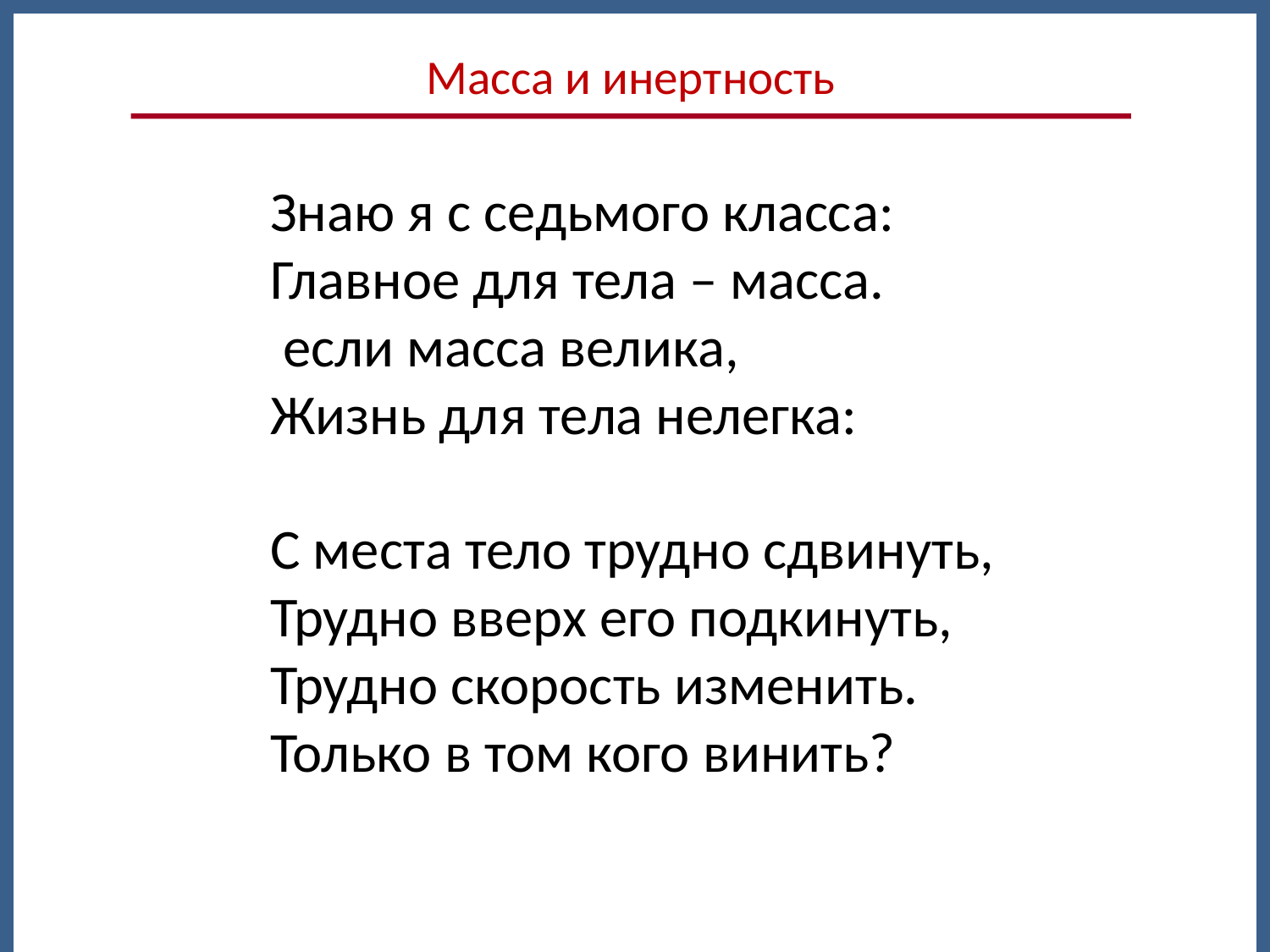

Масса и инертность

Знаю я с седьмого класса:
Главное для тела – масса.
 если масса велика,
Жизнь для тела нелегка:

С места тело трудно сдвинуть,
Трудно вверх его подкинуть,
Трудно скорость изменить.
Только в том кого винить?